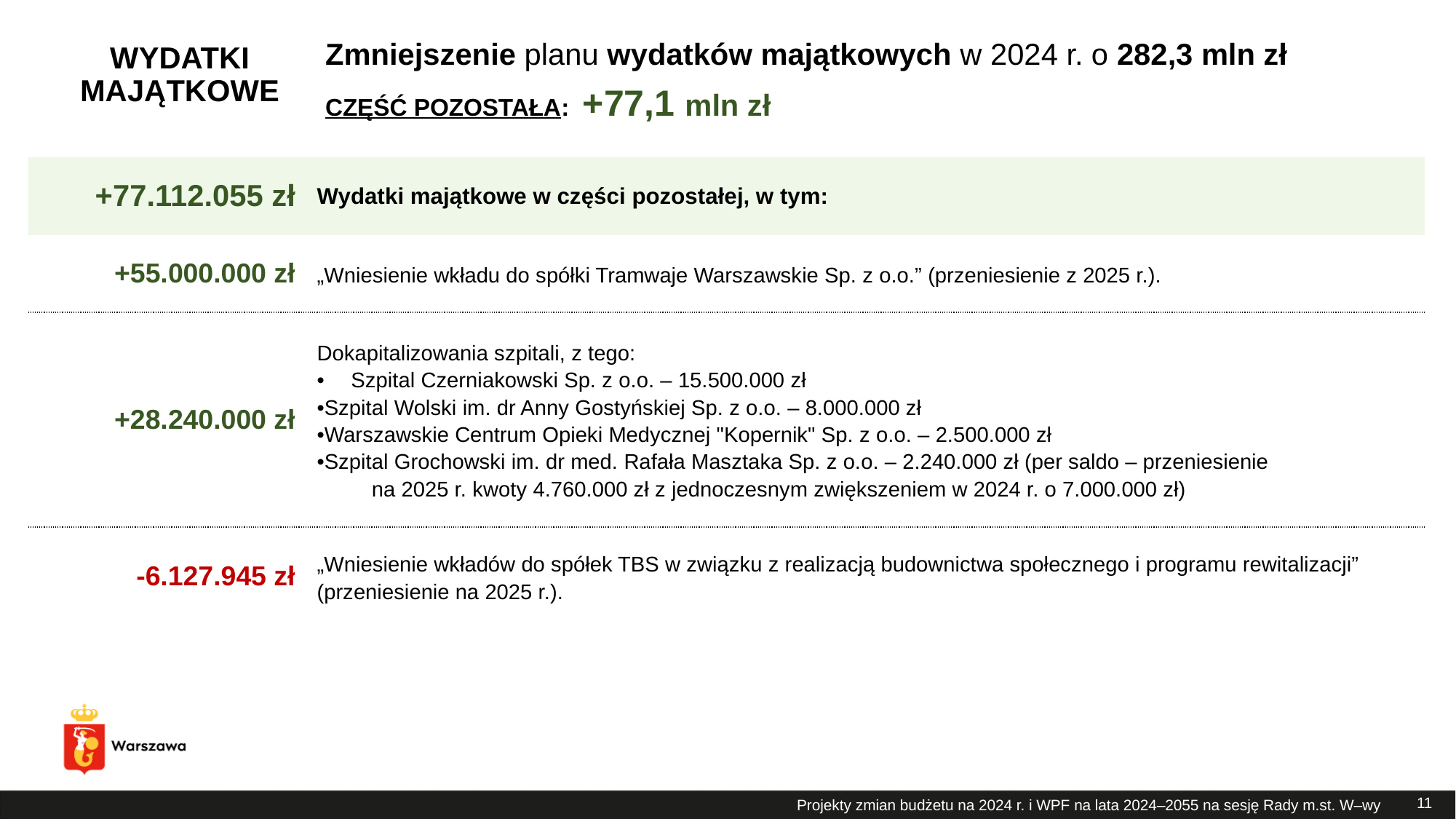

# Zmniejszenie planu wydatków majątkowych w 2024 r. o 282,3 mln zł
WYDATKI MAJĄTKOWE
CZĘŚĆ POZOSTAŁA:  +77,1 mln zł
| +77.112.055 zł | Wydatki majątkowe w części pozostałej, w tym: |
| --- | --- |
| +55.000.000 zł | „Wniesienie wkładu do spółki Tramwaje Warszawskie Sp. z o.o.” (przeniesienie z 2025 r.). |
| +28.240.000 zł | Dokapitalizowania szpitali, z tego: Szpital Czerniakowski Sp. z o.o. – 15.500.000 zł Szpital Wolski im. dr Anny Gostyńskiej Sp. z o.o. – 8.000.000 zł Warszawskie Centrum Opieki Medycznej "Kopernik" Sp. z o.o. – 2.500.000 zł Szpital Grochowski im. dr med. Rafała Masztaka Sp. z o.o. – 2.240.000 zł (per saldo – przeniesienie na 2025 r. kwoty 4.760.000 zł z jednoczesnym zwiększeniem w 2024 r. o 7.000.000 zł) |
| -6.127.945 zł | „Wniesienie wkładów do spółek TBS w związku z realizacją budownictwa społecznego i programu rewitalizacji” (przeniesienie na 2025 r.). |
11
Projekty zmian budżetu na 2024 r. i WPF na lata 2024–2055 na sesję Rady m.st. W–wy